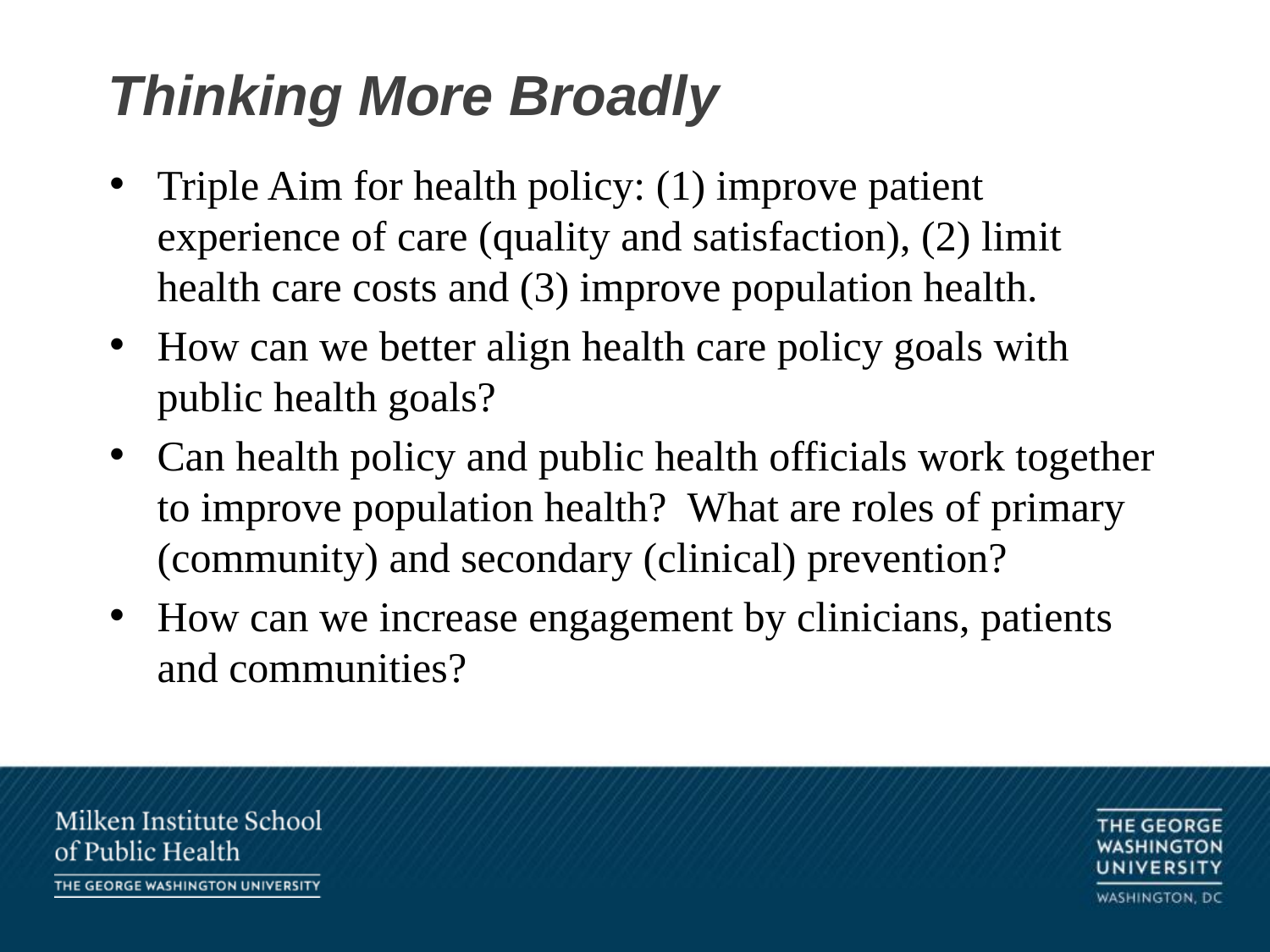

# Thinking More Broadly
Triple Aim for health policy: (1) improve patient experience of care (quality and satisfaction), (2) limit health care costs and (3) improve population health.
How can we better align health care policy goals with public health goals?
Can health policy and public health officials work together to improve population health?  What are roles of primary (community) and secondary (clinical) prevention?
How can we increase engagement by clinicians, patients and communities?